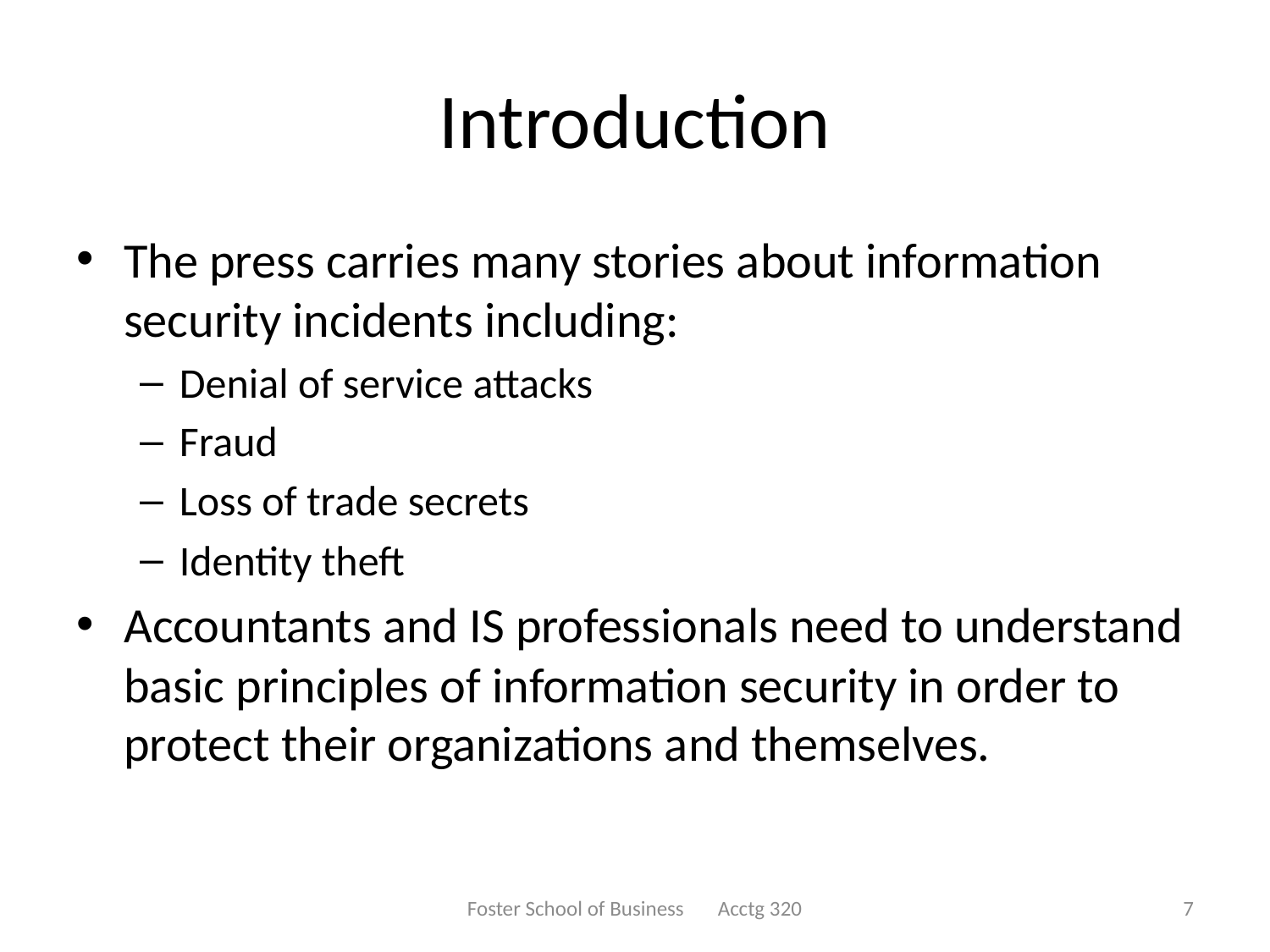

# Introduction
The press carries many stories about information security incidents including:
Denial of service attacks
Fraud
Loss of trade secrets
Identity theft
Accountants and IS professionals need to understand basic principles of information security in order to protect their organizations and themselves.

Foster School of Business       Acctg 320
7